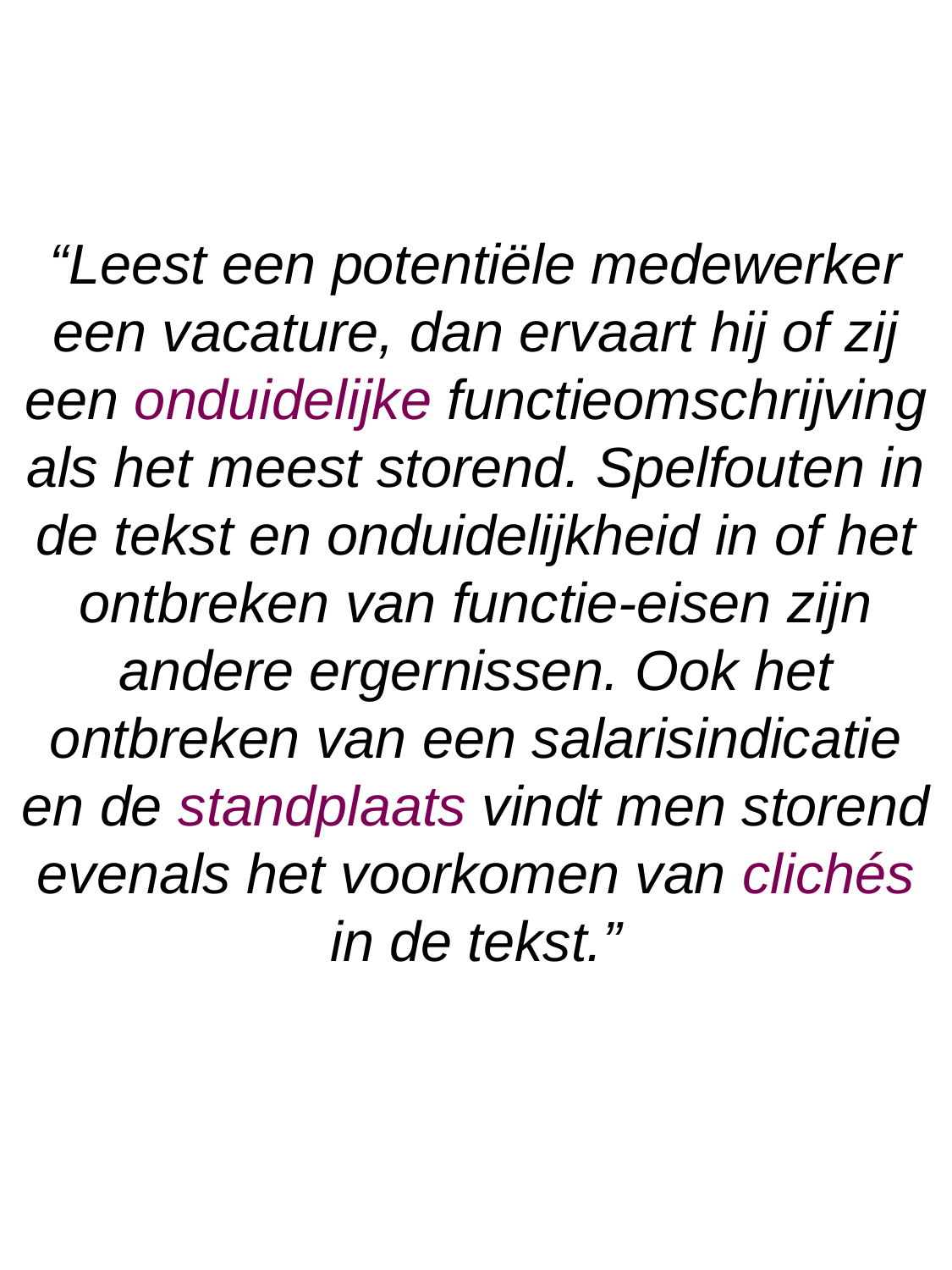

“Leest een potentiële medewerker een vacature, dan ervaart hij of zij een onduidelijke functieomschrijving als het meest storend. Spelfouten in de tekst en onduidelijkheid in of het ontbreken van functie-eisen zijn andere ergernissen. Ook het ontbreken van een salarisindicatie en de standplaats vindt men storend evenals het voorkomen van clichés in de tekst.”